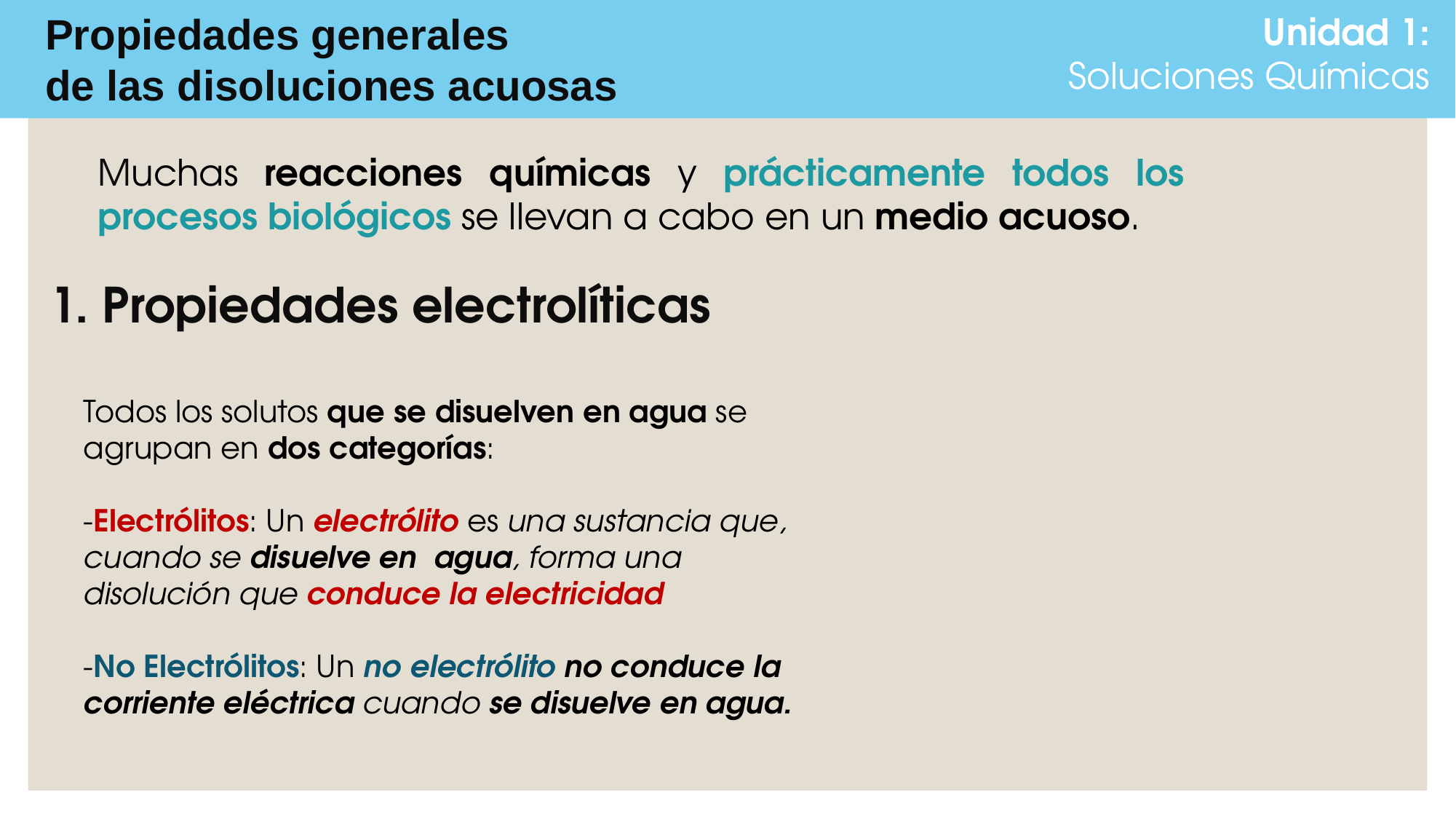

Propiedades generales
de las disoluciones acuosas
Unidad 1:
Soluciones Químicas
Muchas reacciones químicas y prácticamente todos los procesos biológicos se llevan a cabo en un medio acuoso.
1. Propiedades electrolíticas
Todos los solutos que se disuelven en agua se agrupan en dos categorías:

-Electrólitos: Un electrólito es una sustancia que, cuando se disuelve en  agua, forma una disolución que conduce la electricidad

-No Electrólitos: Un no electrólito no conduce la corriente eléctrica cuando se disuelve en agua.